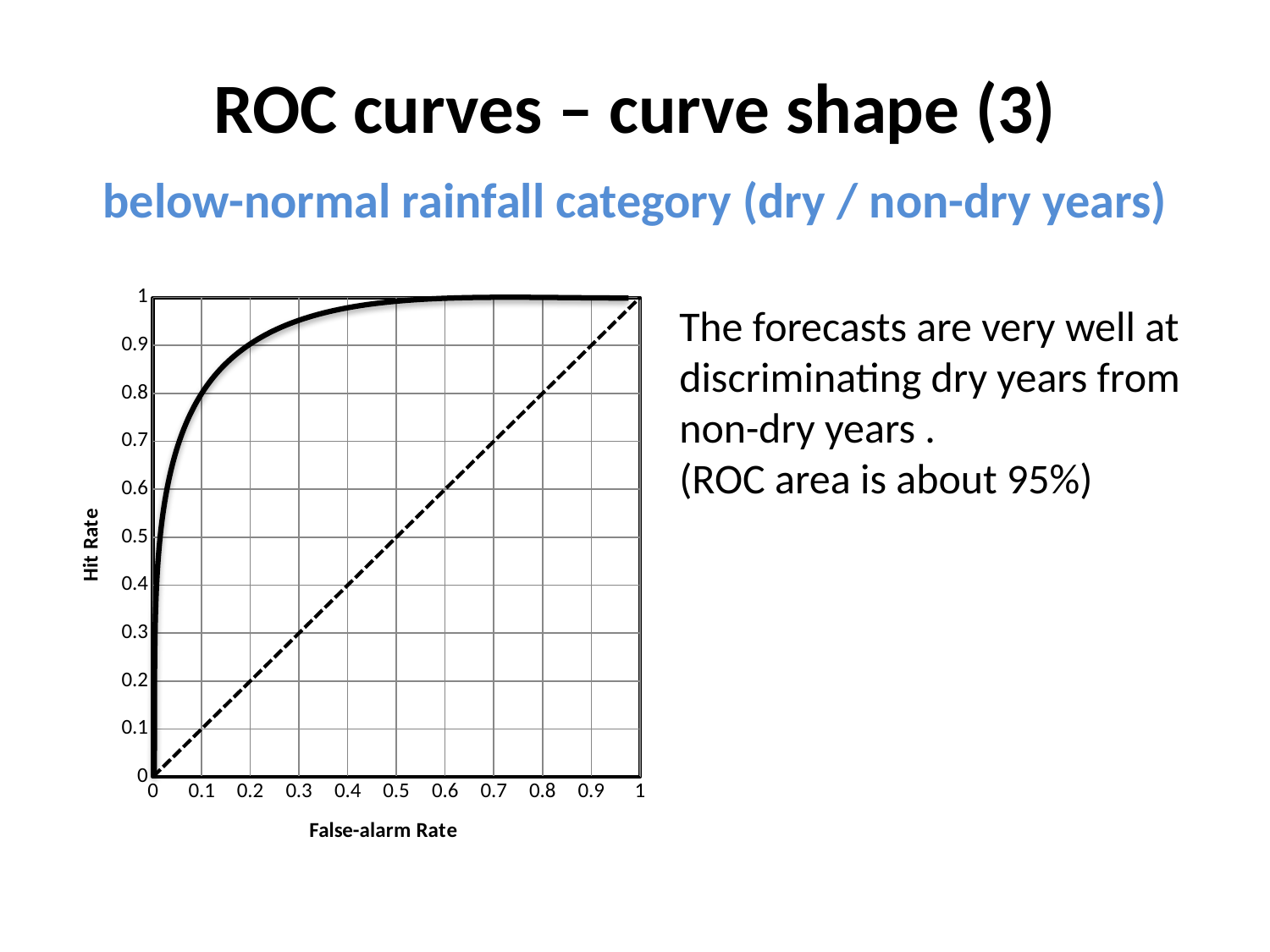

# ROC curves – curve shape (3) below-normal rainfall category (dry / non-dry years)

### Chart

| Category |  |
|---|---|
The forecasts are very well at discriminating dry years from non-dry years .
(ROC area is about 95%)